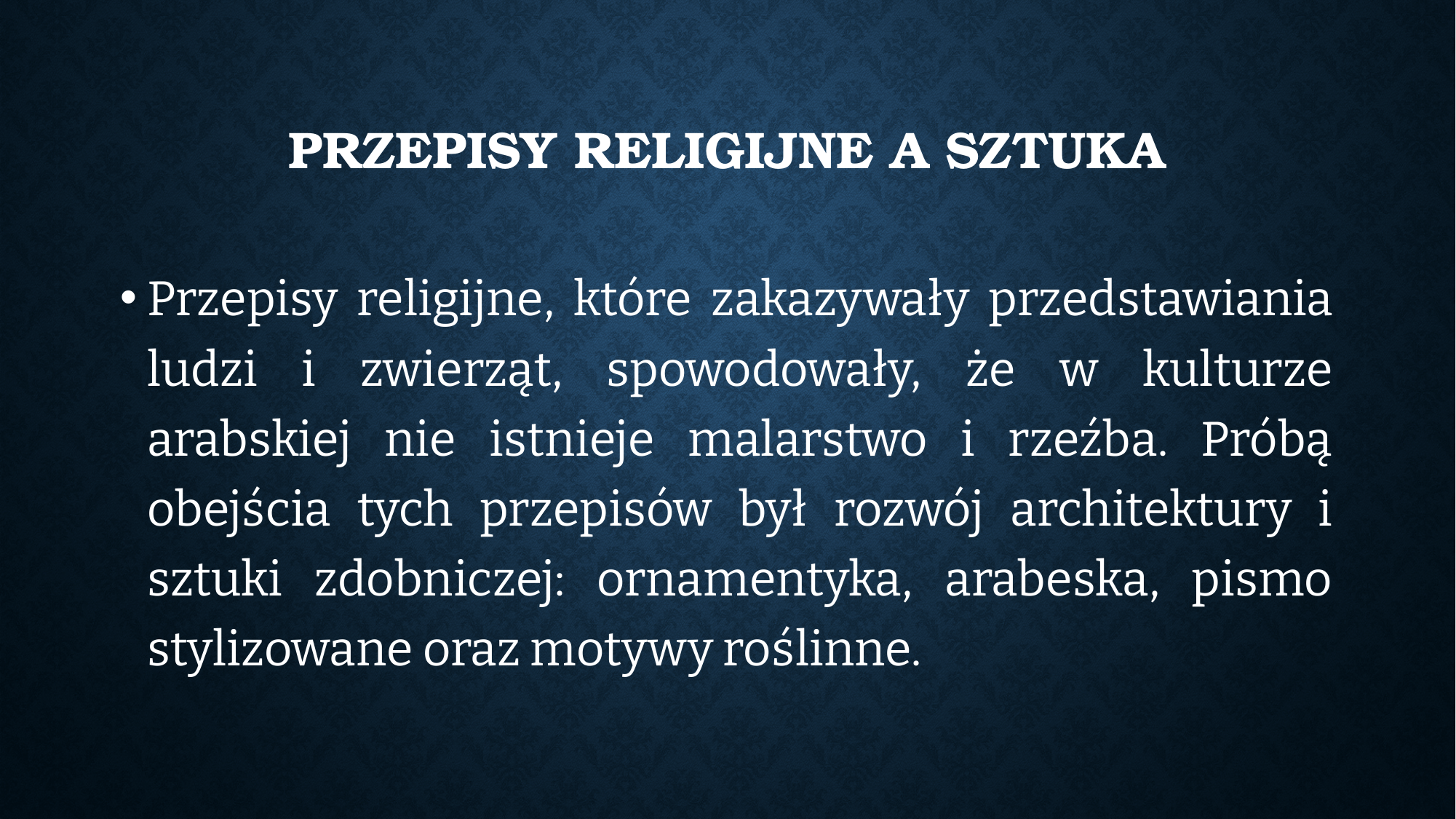

# PRZEPISY RELIGIJNE A SZTUKA
Przepisy religijne, które zakazywały przedstawiania ludzi i zwierząt, spowodowały, że w kulturze arabskiej nie istnieje malarstwo i rzeźba. Próbą obejścia tych przepisów był rozwój architektury i sztuki zdobniczej: ornamentyka, arabeska, pismo stylizowane oraz motywy roślinne.